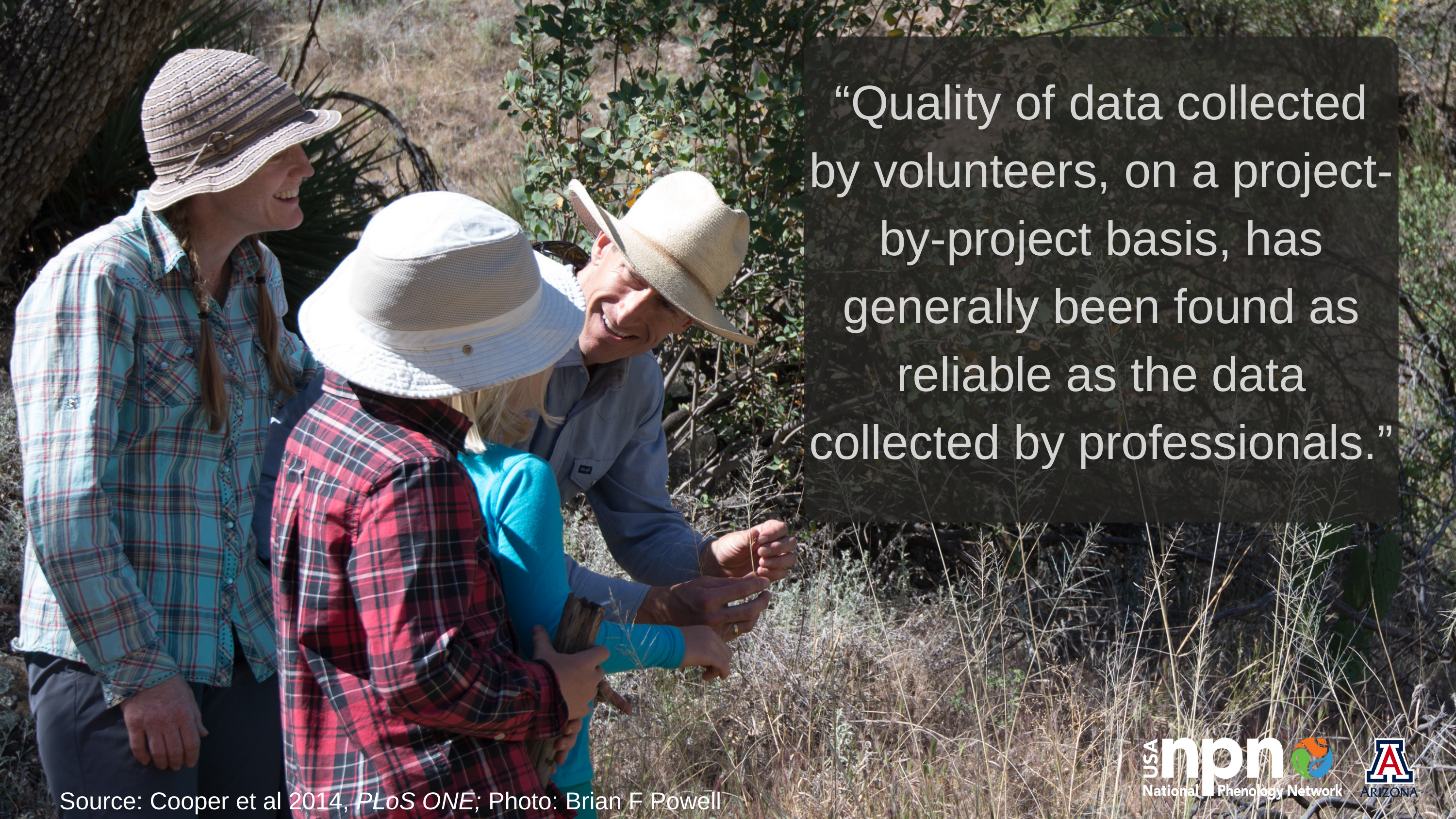

“Quality of data collected by volunteers, on a project-by-project basis, has generally been found as reliable as the data collected by professionals.”

Source: Cooper et al 2014, PLoS ONE; Photo: Brian F Powell